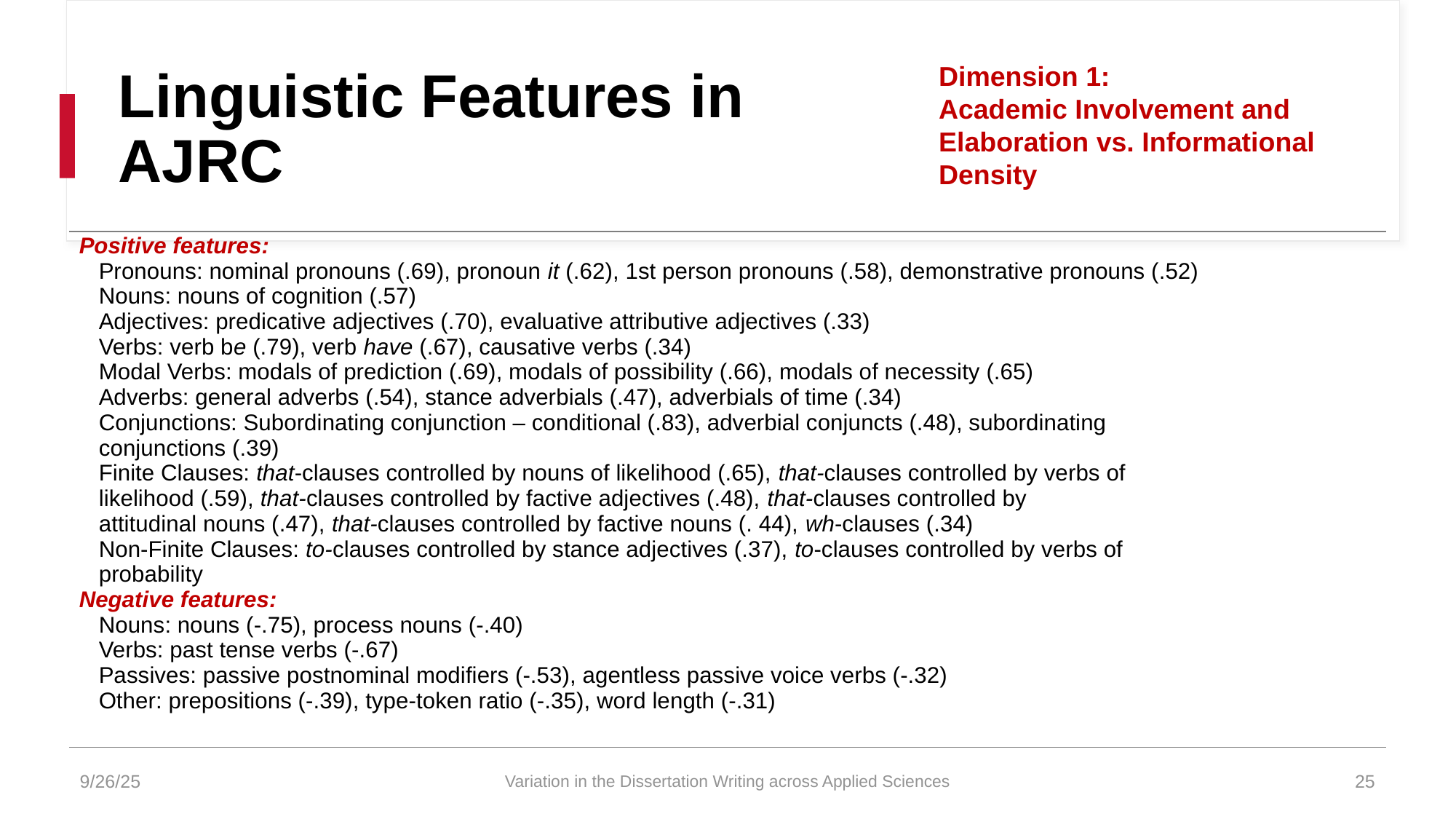

# Linguistic Features in AJRC
Dimension 1:
Academic Involvement and Elaboration vs. Informational Density

| Positive features: Pronouns: nominal pronouns (.69), pronoun it (.62), 1st person pronouns (.58), demonstrative pronouns (.52) Nouns: nouns of cognition (.57) Adjectives: predicative adjectives (.70), evaluative attributive adjectives (.33) Verbs: verb be (.79), verb have (.67), causative verbs (.34) Modal Verbs: modals of prediction (.69), modals of possibility (.66), modals of necessity (.65) Adverbs: general adverbs (.54), stance adverbials (.47), adverbials of time (.34) Conjunctions: Subordinating conjunction – conditional (.83), adverbial conjuncts (.48), subordinating conjunctions (.39) Finite Clauses: that-clauses controlled by nouns of likelihood (.65), that-clauses controlled by verbs of likelihood (.59), that-clauses controlled by factive adjectives (.48), that-clauses controlled by attitudinal nouns (.47), that-clauses controlled by factive nouns (. 44), wh-clauses (.34) Non-Finite Clauses: to-clauses controlled by stance adjectives (.37), to-clauses controlled by verbs of probability Negative features: Nouns: nouns (-.75), process nouns (-.40) Verbs: past tense verbs (-.67) Passives: passive postnominal modifiers (-.53), agentless passive voice verbs (-.32) Other: prepositions (-.39), type-token ratio (-.35), word length (-.31) |
| --- |
9/26/25
Variation in the Dissertation Writing across Applied Sciences
25